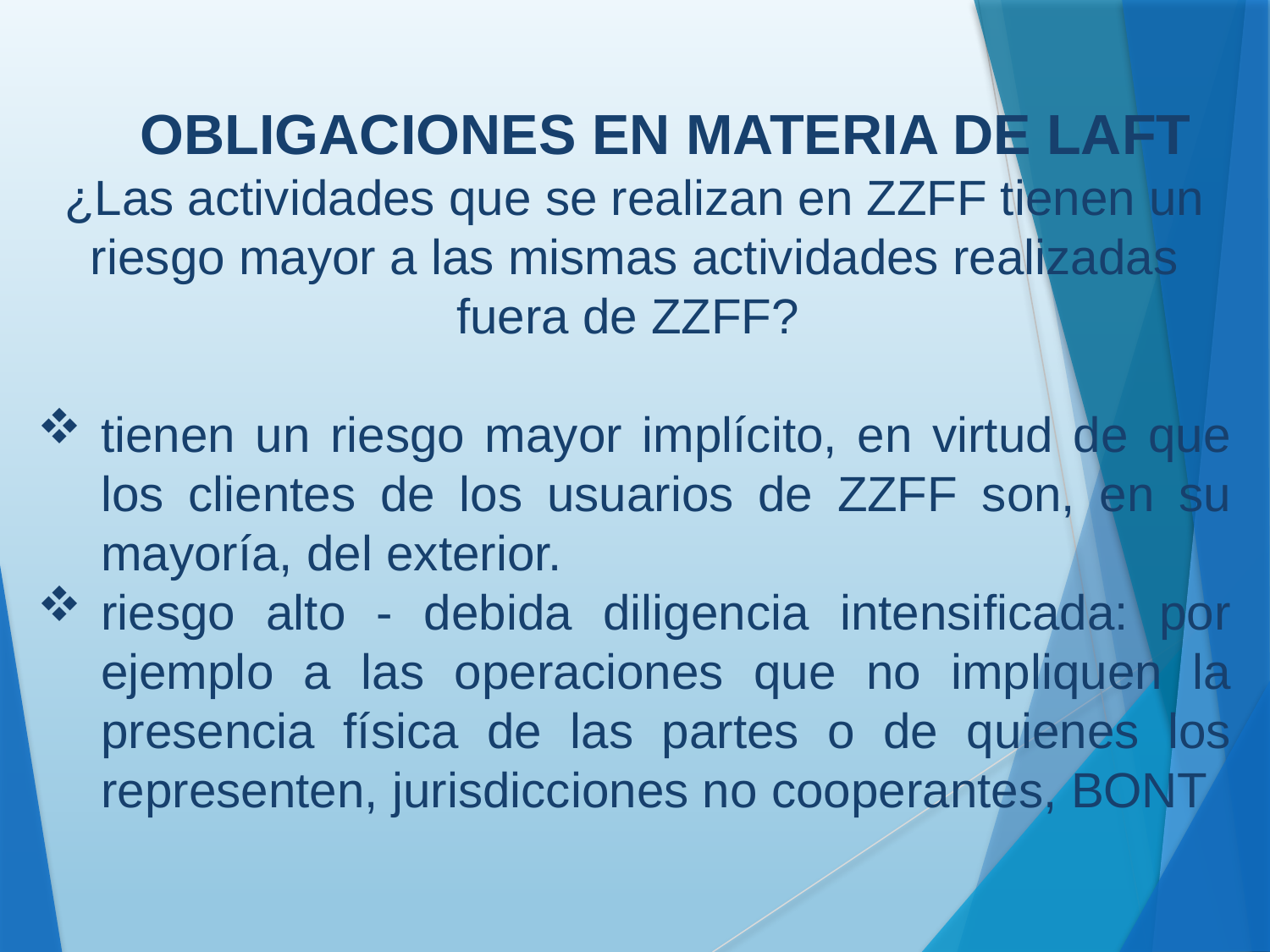

OBLIGACIONES EN MATERIA DE LAFT
¿Las actividades que se realizan en ZZFF tienen un riesgo mayor a las mismas actividades realizadas fuera de ZZFF?

tienen un riesgo mayor implícito, en virtud de que los clientes de los usuarios de ZZFF son, en su mayoría, del exterior.
riesgo alto - debida diligencia intensificada: por ejemplo a las operaciones que no impliquen la presencia física de las partes o de quienes los representen, jurisdicciones no cooperantes, BONT